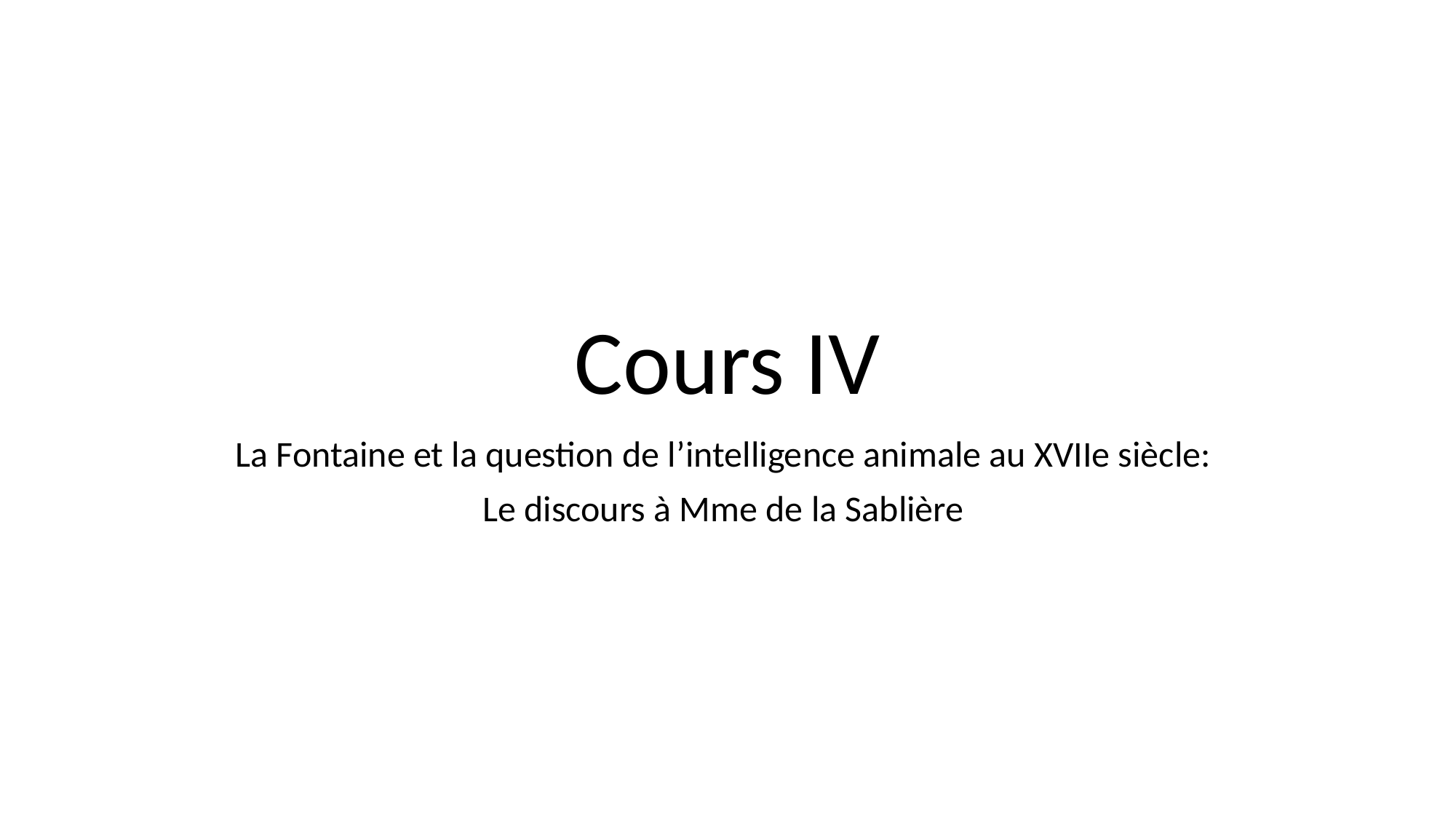

# Cours IV
La Fontaine et la question de l’intelligence animale au XVIIe siècle:
Le discours à Mme de la Sablière